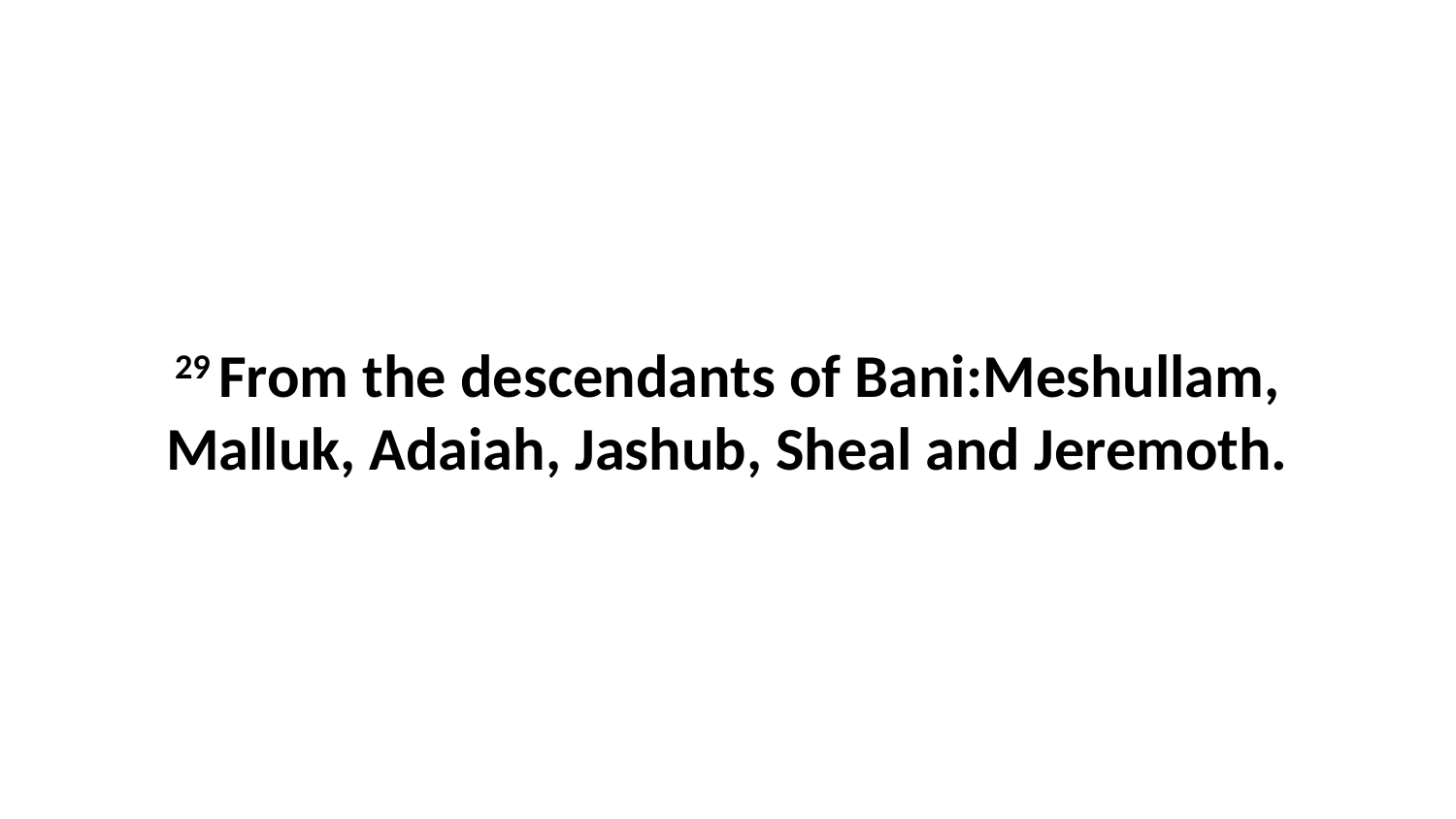

29 From the descendants of Bani:Meshullam, Malluk, Adaiah, Jashub, Sheal and Jeremoth.